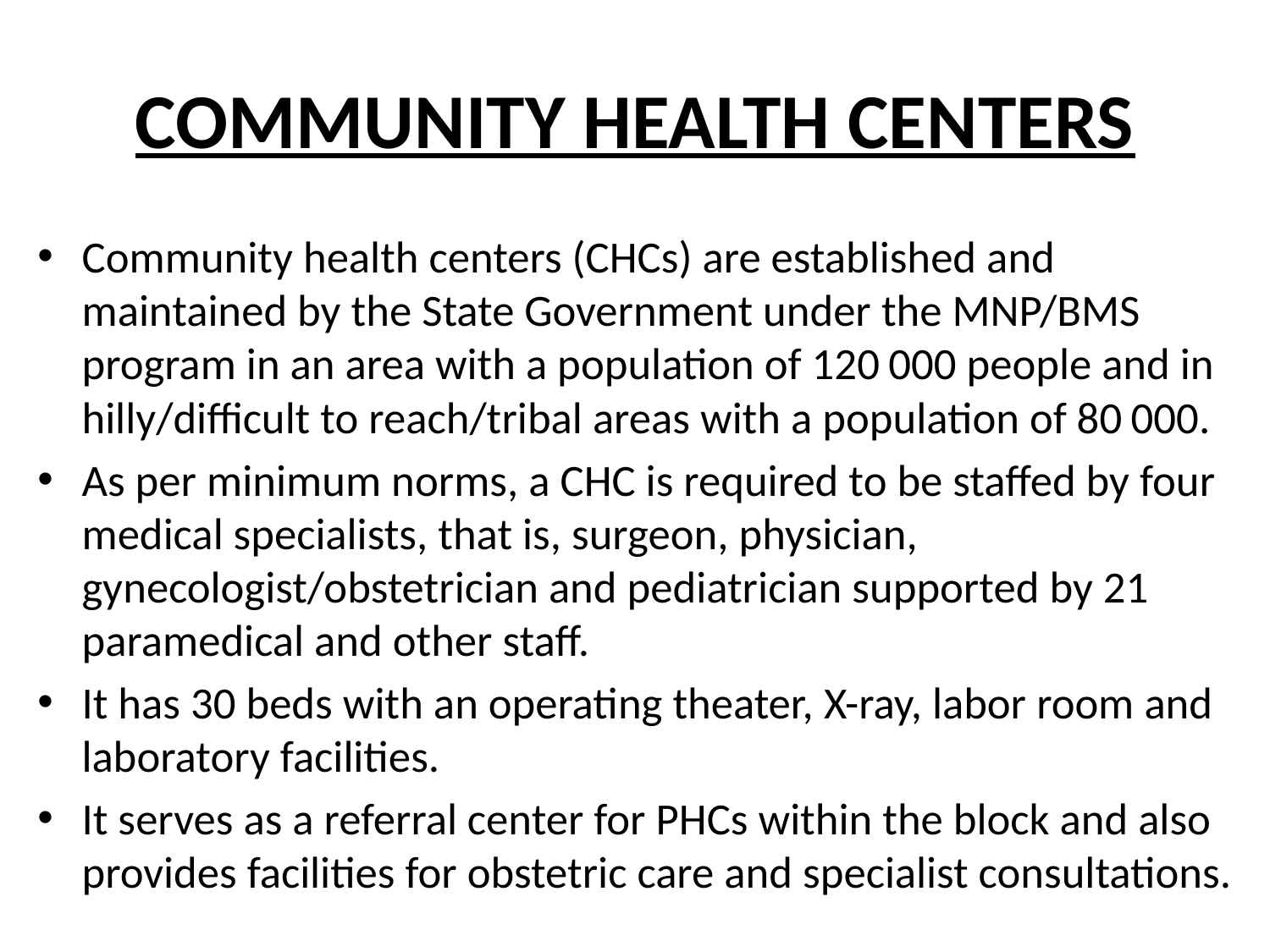

# COMMUNITY HEALTH CENTERS
Community health centers (CHCs) are established and maintained by the State Government under the MNP/BMS program in an area with a population of 120 000 people and in hilly/difficult to reach/tribal areas with a population of 80 000.
As per minimum norms, a CHC is required to be staffed by four medical specialists, that is, surgeon, physician, gynecologist/obstetrician and pediatrician supported by 21 paramedical and other staff.
It has 30 beds with an operating theater, X-ray, labor room and laboratory facilities.
It serves as a referral center for PHCs within the block and also provides facilities for obstetric care and specialist consultations.